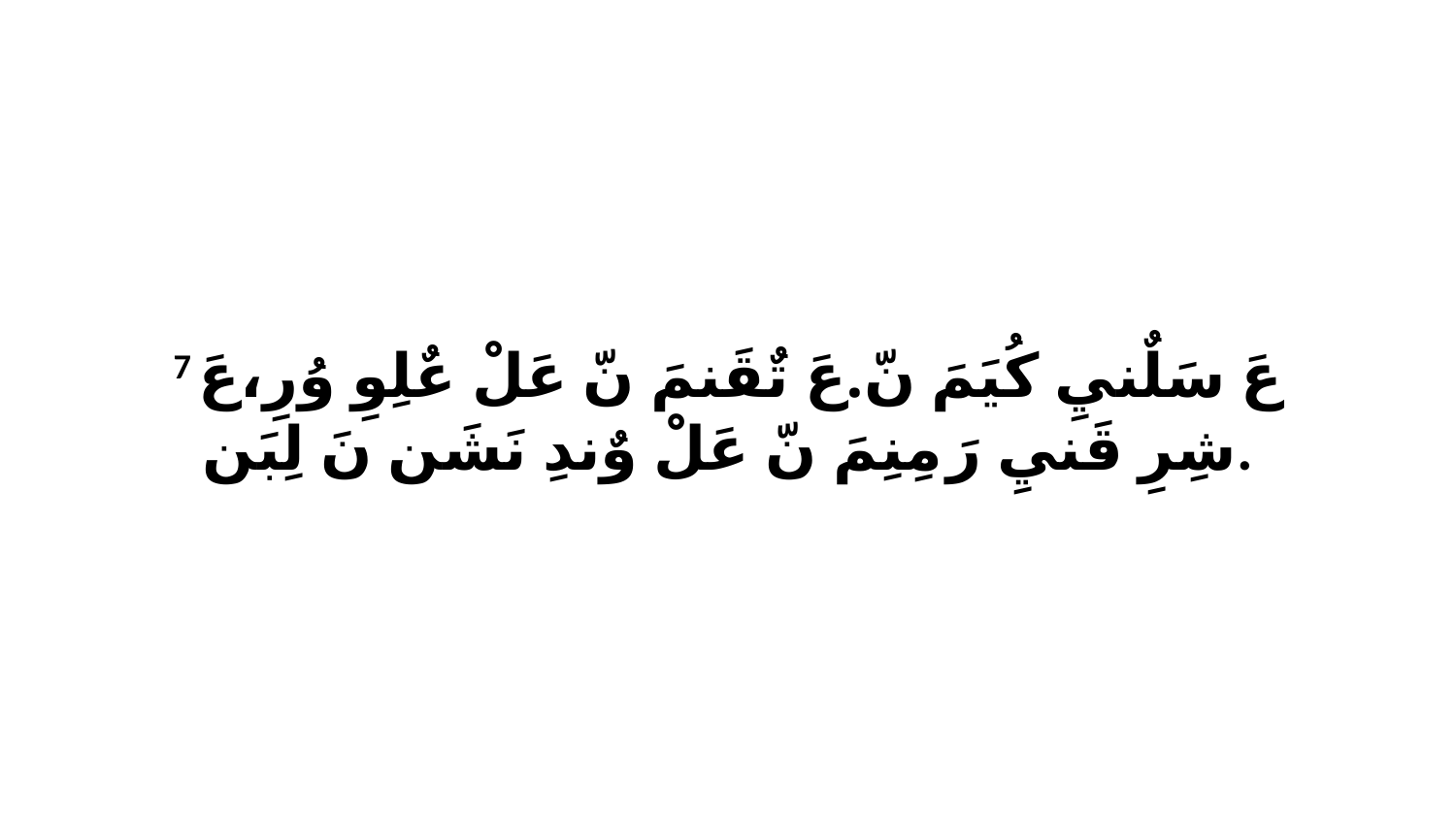

7 عَ سَلٌنيِ كُيَمَ نّ.عَ تٌقَنمَ نّ عَلْ عٌلِوِ وُرِ،عَ شِرِ قَنيِ رَ مِنِمَ نّ عَلْ وٌندِ نَشَن نَ لِبَن.